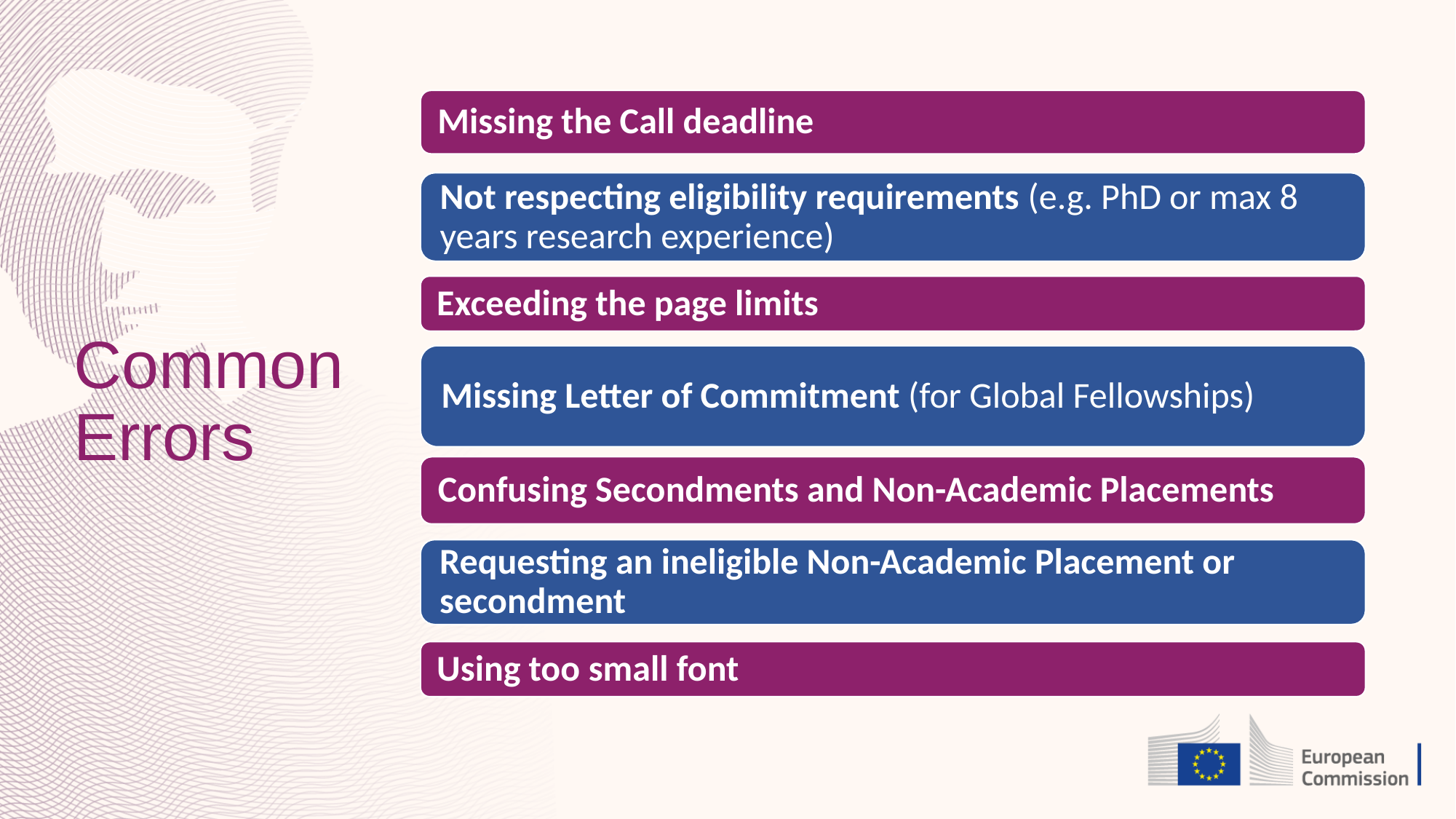

Missing the Call deadline
Not respecting eligibility requirements (e.g. PhD or max 8 years research experience)
Exceeding the page limits
Missing Letter of Commitment (for Global Fellowships)
Confusing Secondments and Non-Academic Placements
Requesting an ineligible Non-Academic Placement or secondment
Using too small font
# Common Errors